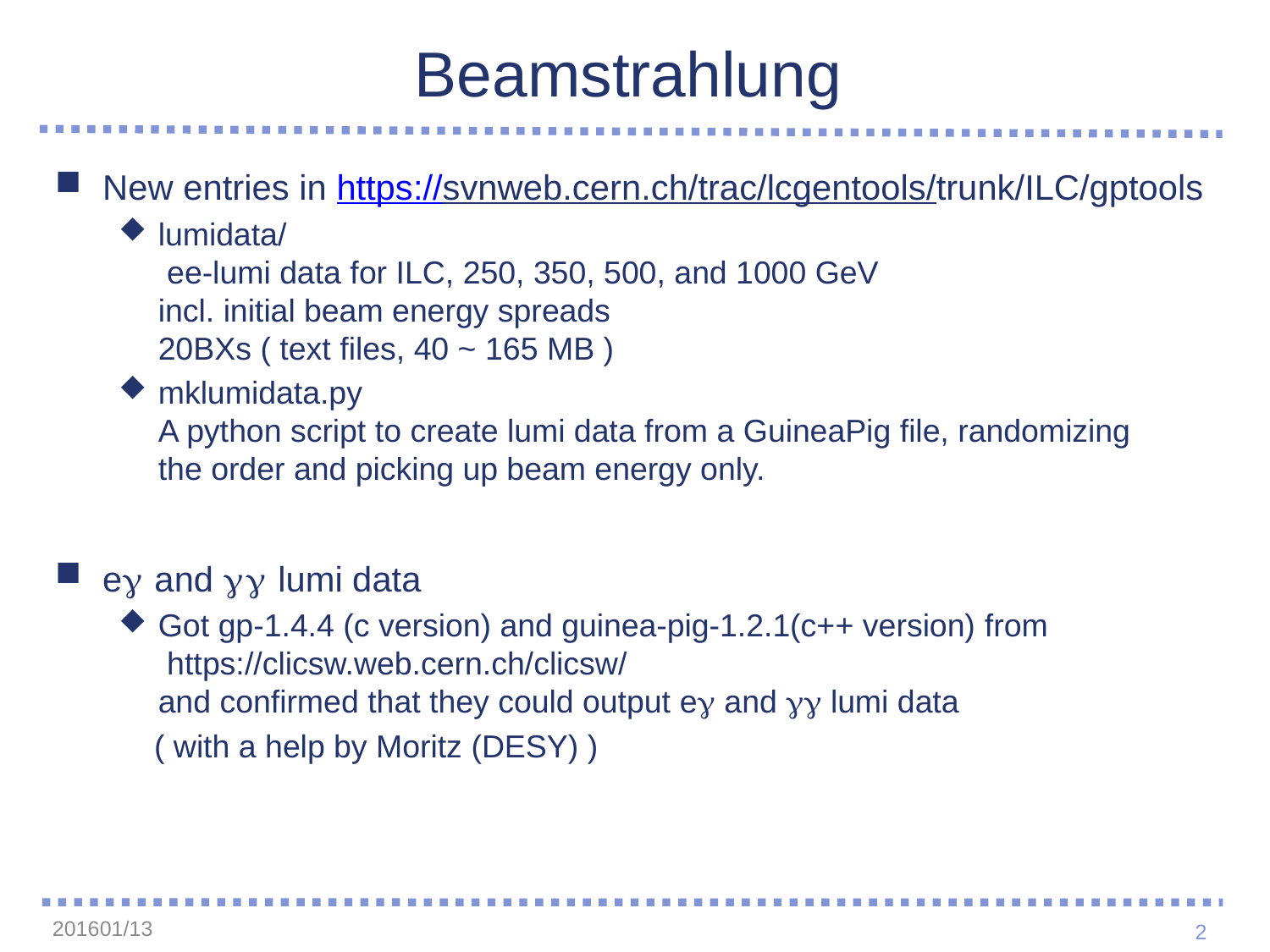

# Beamstrahlung
New entries in https://svnweb.cern.ch/trac/lcgentools/trunk/ILC/gptools
lumidata/
 ee-lumi data for ILC, 250, 350, 500, and 1000 GeV
incl. initial beam energy spreads
20BXs ( text files, 40 ~ 165 MB )
mklumidata.py
A python script to create lumi data from a GuineaPig file, randomizing
the order and picking up beam energy only.

eγ and γγ lumi data
Got gp-1.4.4 (c version) and guinea-pig-1.2.1(c++ version) from
 https://clicsw.web.cern.ch/clicsw/
and confirmed that they could output eγ and γγ lumi data
    ( with a help by Moritz (DESY) )
2
201601/13